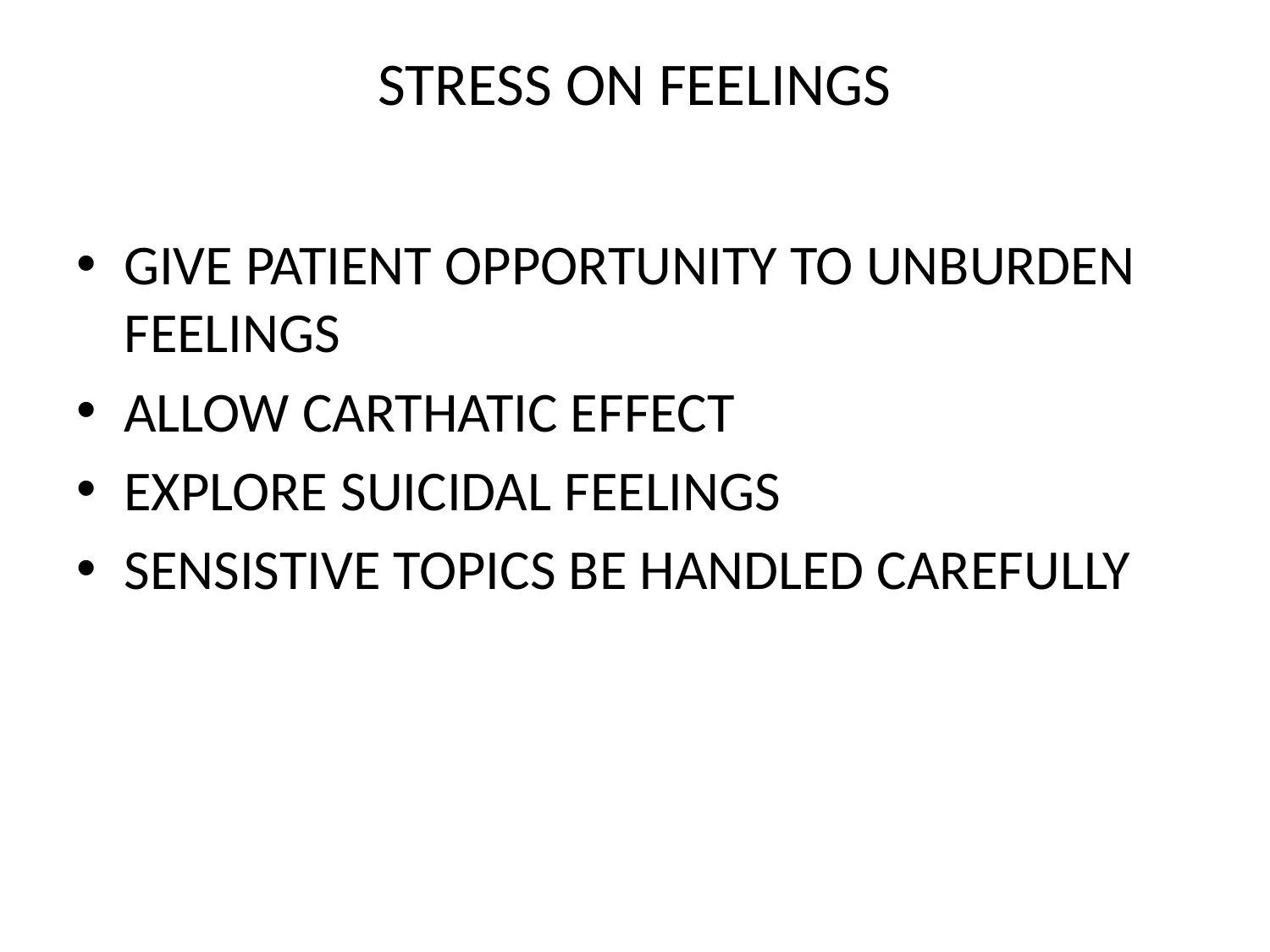

# STRESS ON FEELINGS
GIVE PATIENT OPPORTUNITY TO UNBURDEN FEELINGS
ALLOW CARTHATIC EFFECT
EXPLORE SUICIDAL FEELINGS
SENSISTIVE TOPICS BE HANDLED CAREFULLY